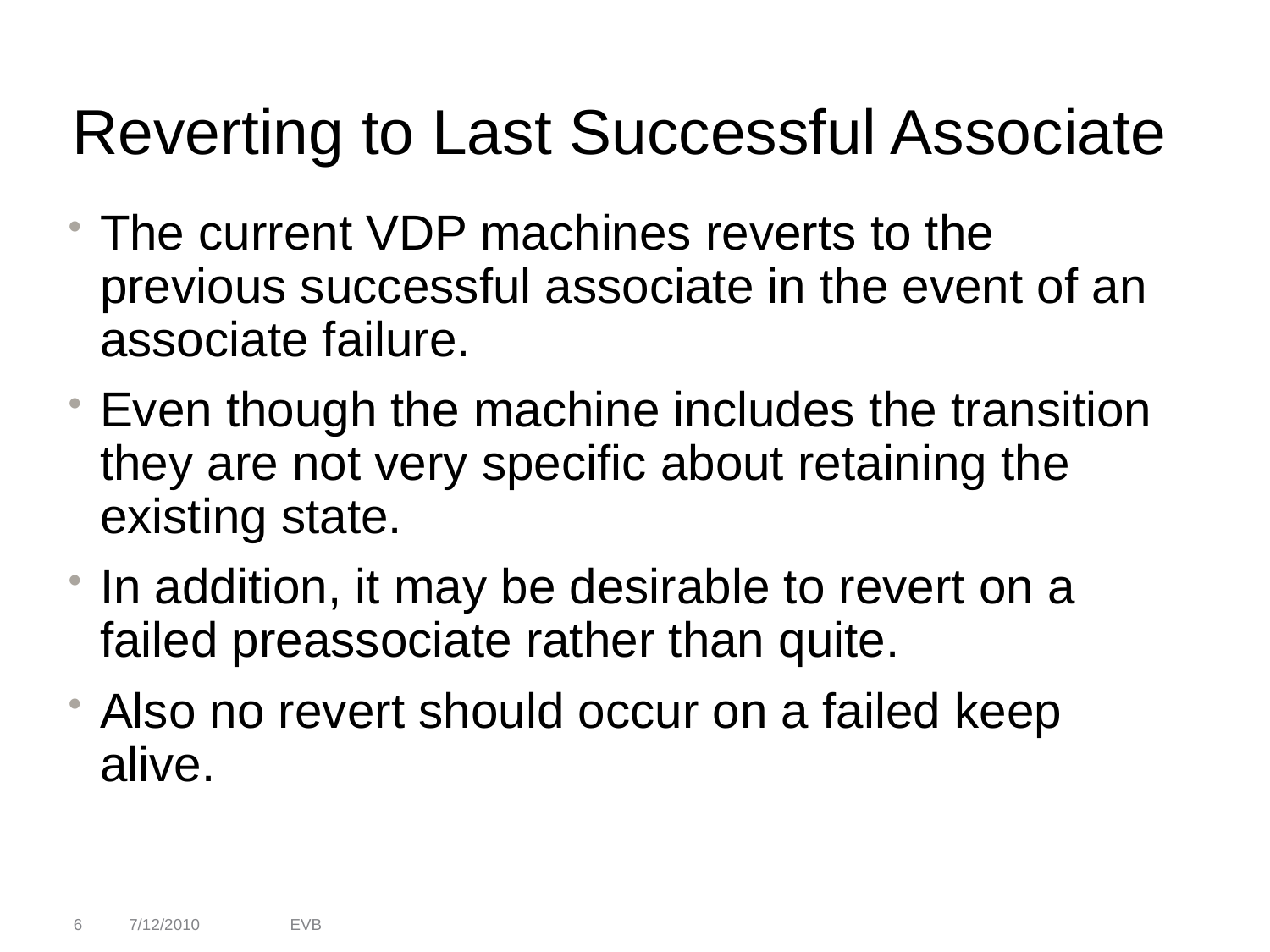

# Reverting to Last Successful Associate
The current VDP machines reverts to the previous successful associate in the event of an associate failure.
Even though the machine includes the transition they are not very specific about retaining the existing state.
In addition, it may be desirable to revert on a failed preassociate rather than quite.
Also no revert should occur on a failed keep alive.
6
7/12/2010
EVB